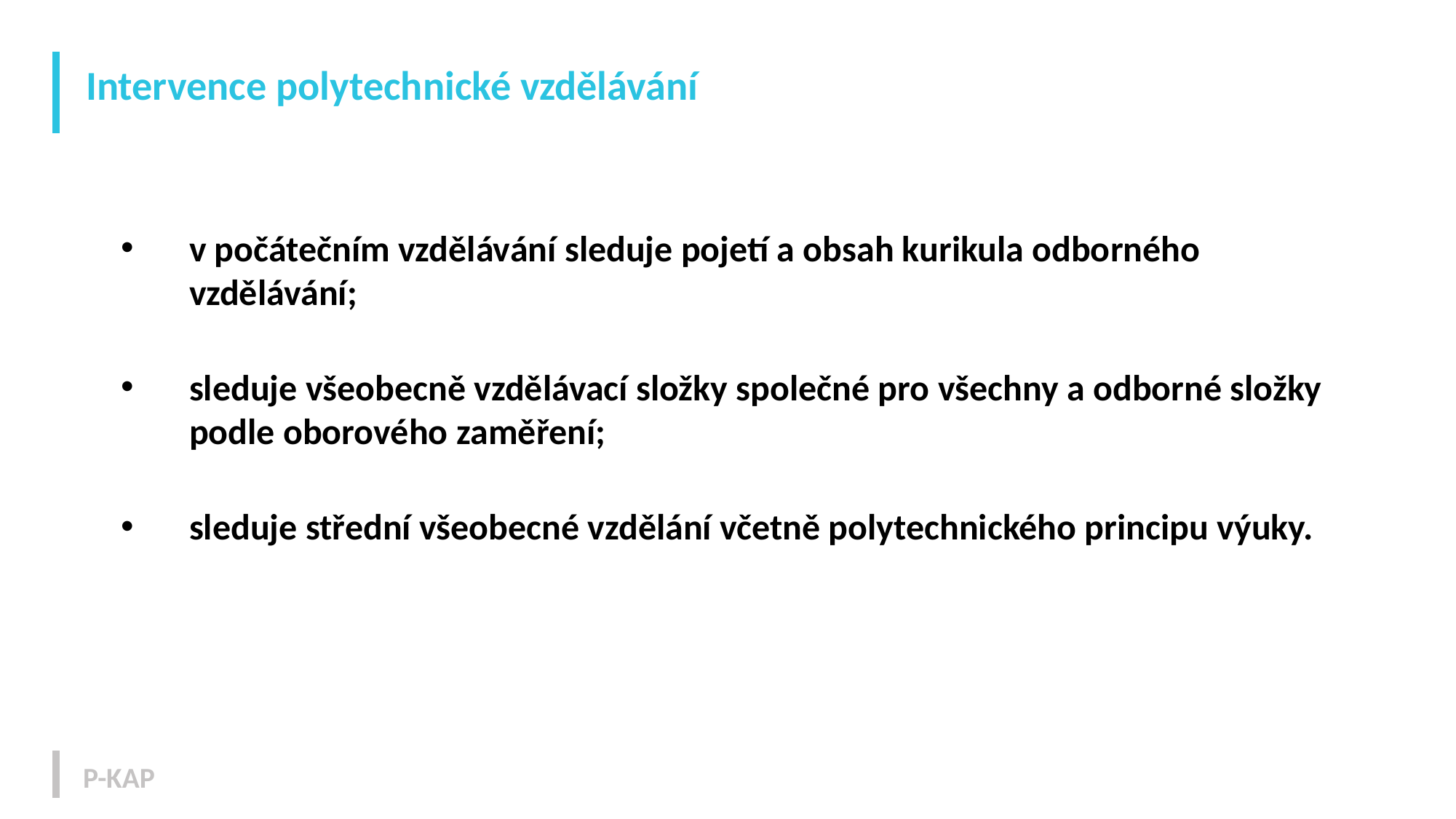

# Intervence polytechnické vzdělávání

v počátečním vzdělávání sleduje pojetí a obsah kurikula odborného vzdělávání;

sleduje všeobecně vzdělávací složky společné pro všechny a odborné složky podle oborového zaměření;

sleduje střední všeobecné vzdělání včetně polytechnického principu výuky.